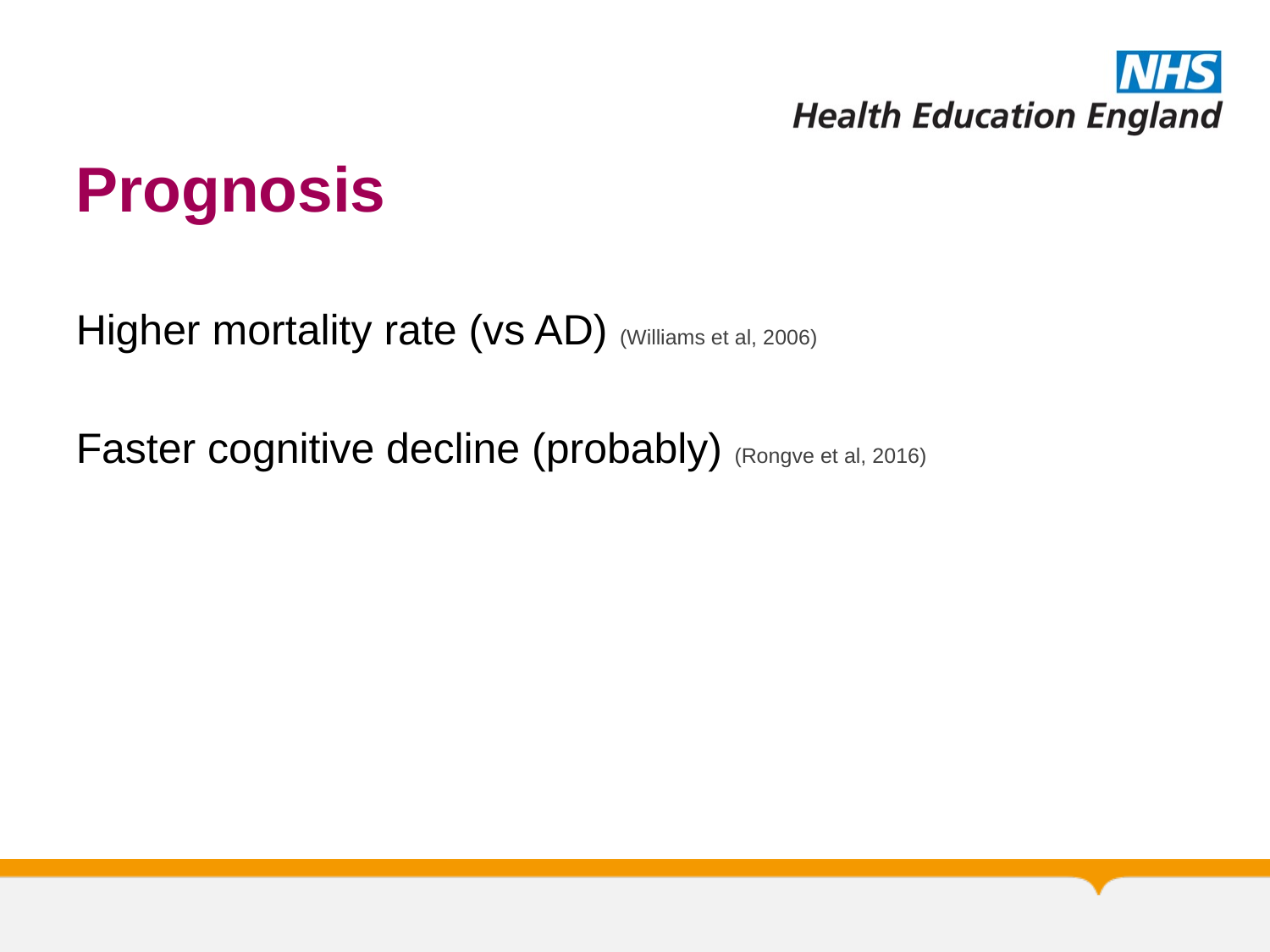

# Prognosis

Higher mortality rate (vs AD) (Williams et al, 2006)

Faster cognitive decline (probably) (Rongve et al, 2016)